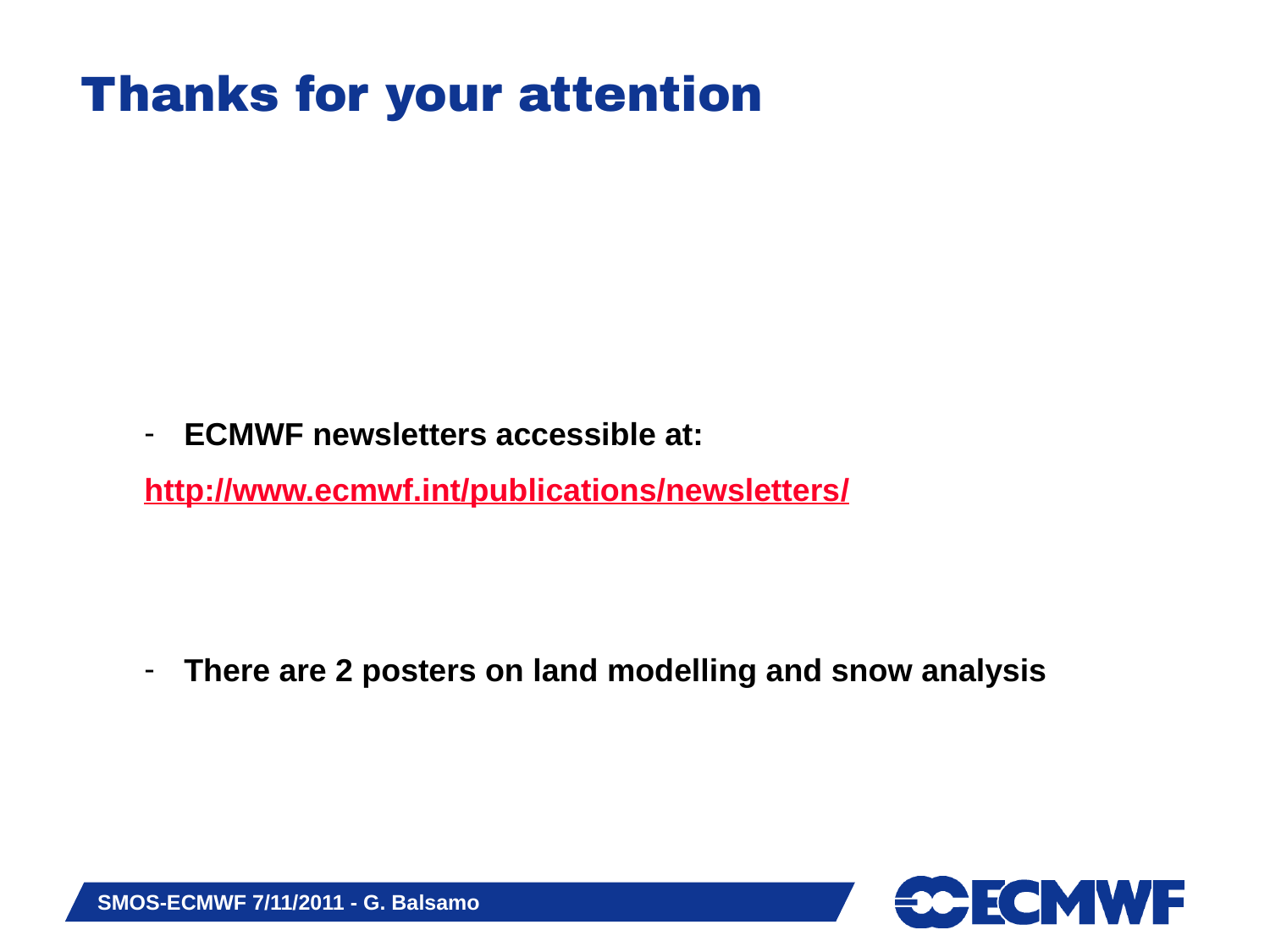

# Thanks for your attention

ECMWF newsletters accessible at:
http://www.ecmwf.int/publications/newsletters/

There are 2 posters on land modelling and snow analysis

SMOS-ECMWF 7/11/2011 - G. Balsamo